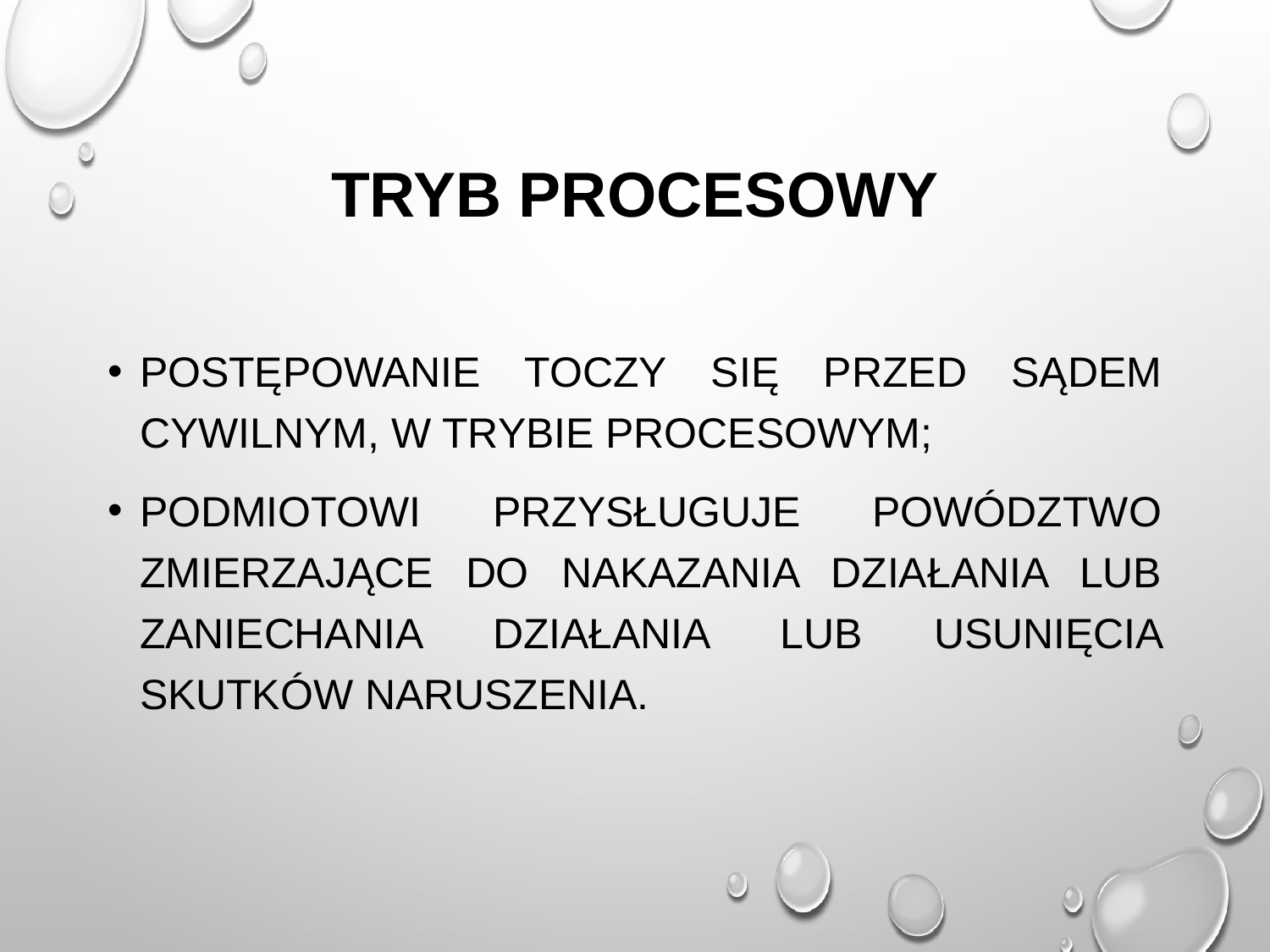

# Tryb Procesowy
postępowanie toczy się przed sądem cywilnym, w trybie procesowym;
Podmiotowi przysługuje powództwo zmierzające do nakazania działania lub zaniechania działania lub usunięcia skutków naruszenia.